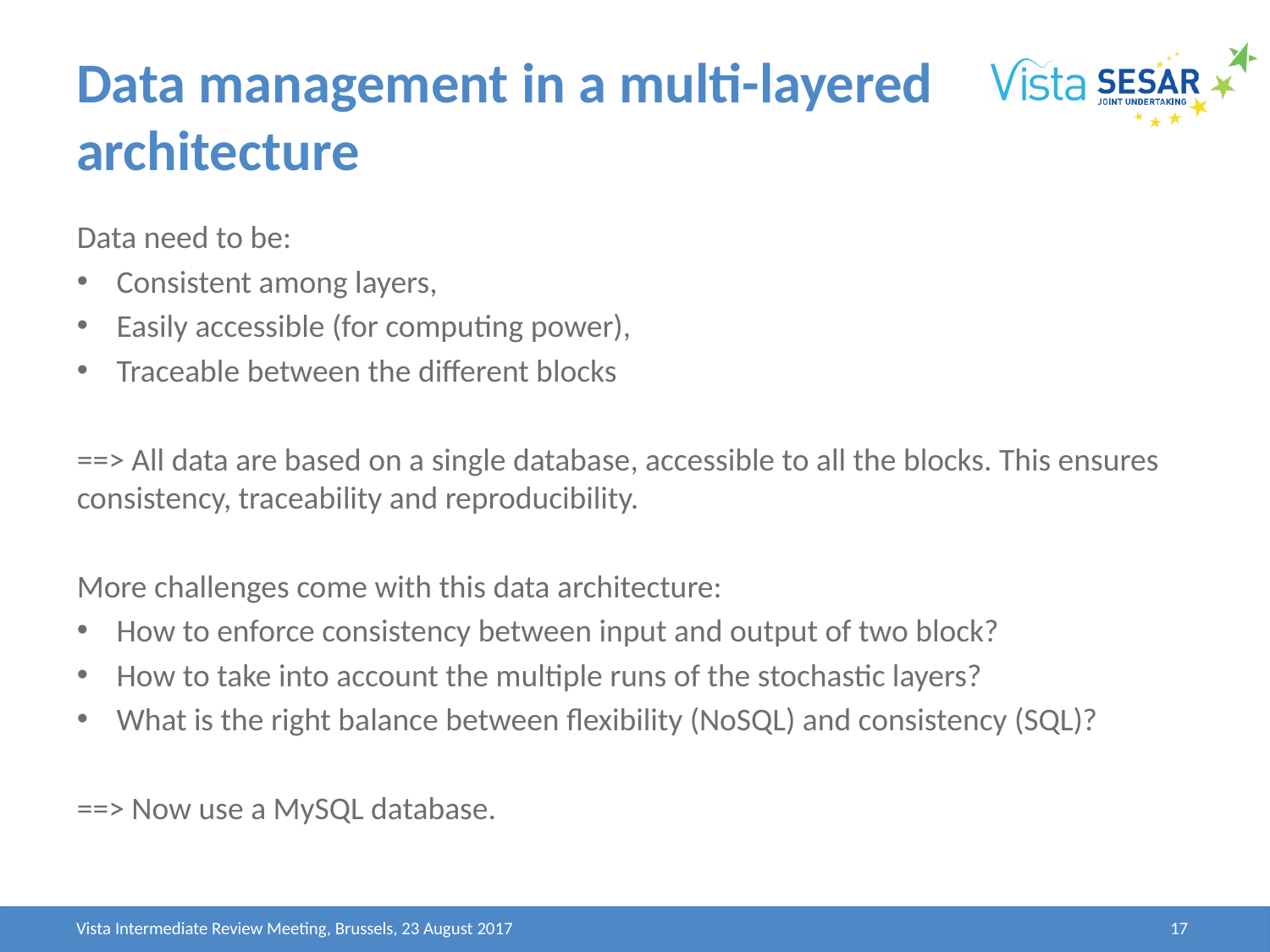

# Data management in a multi-layered architecture
Data need to be:
Consistent among layers,
Easily accessible (for computing power),
Traceable between the different blocks

==> All data are based on a single database, accessible to all the blocks. This ensures consistency, traceability and reproducibility.

More challenges come with this data architecture:
How to enforce consistency between input and output of two block?
How to take into account the multiple runs of the stochastic layers?
What is the right balance between flexibility (NoSQL) and consistency (SQL)?

==> Now use a MySQL database.

Vista Intermediate Review Meeting, Brussels, 23 August 2017
17